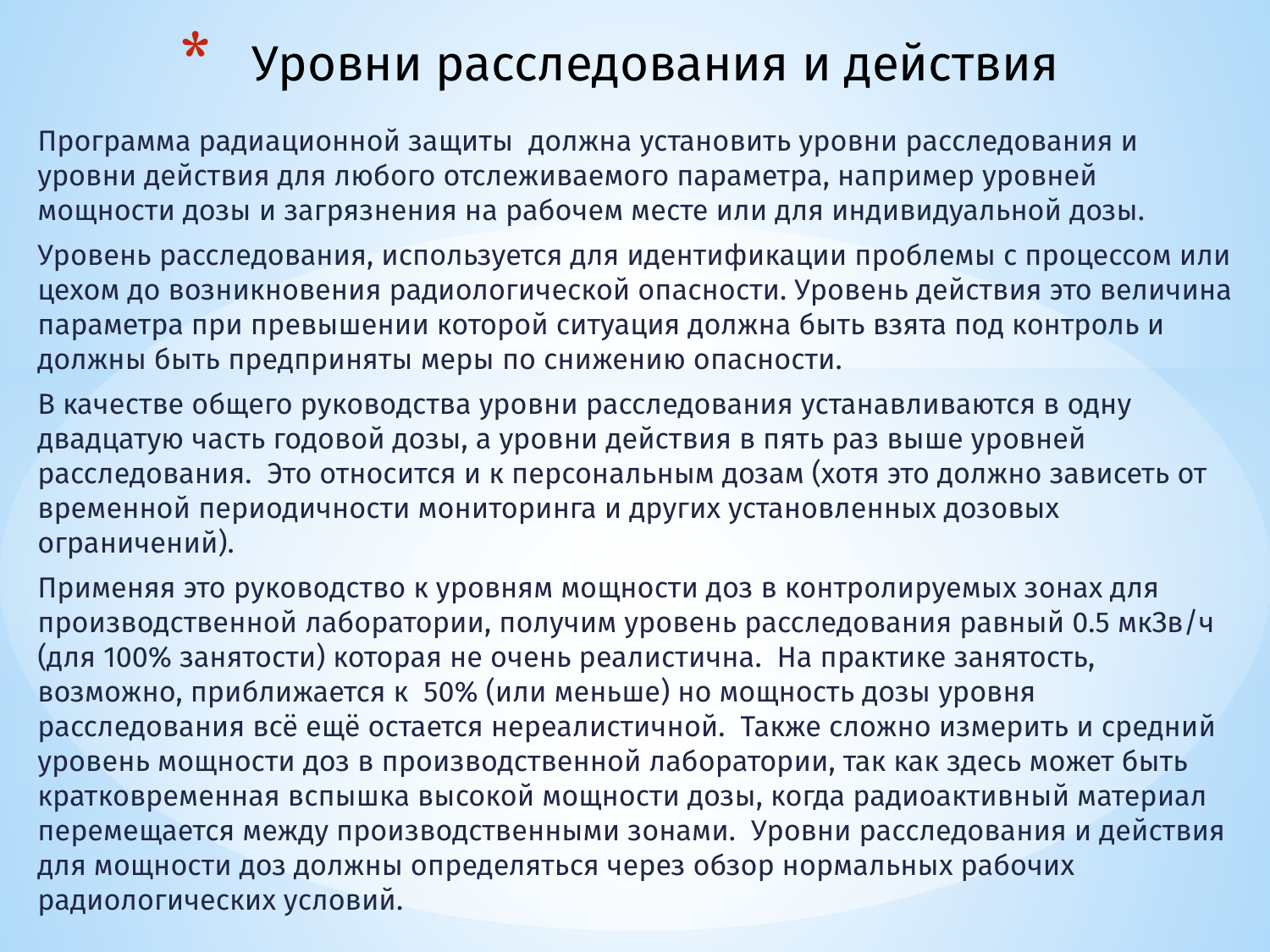

# Уровни расследования и действия
Программа радиационной защиты  должна установить уровни расследования и уровни действия для любого отслеживаемого параметра, например уровней мощности дозы и загрязнения на рабочем месте или для индивидуальной дозы.
Уровень расследования, используется для идентификации проблемы с процессом или цехом до возникновения радиологической опасности. Уровень действия это величина параметра при превышении которой ситуация должна быть взята под контроль и должны быть предприняты меры по снижению опасности.
В качестве общего руководства уровни расследования устанавливаются в одну двадцатую часть годовой дозы, а уровни действия в пять раз выше уровней расследования.  Это относится и к персональным дозам (хотя это должно зависеть от временной периодичности мониторинга и других установленных дозовых ограничений).
Применяя это руководство к уровням мощности доз в контролируемых зонах для производственной лаборатории, получим уровень расследования равный 0.5 мкЗв/ч (для 100% занятости) которая не очень реалистична.  На практике занятость, возможно, приближается к  50% (или меньше) но мощность дозы уровня расследования всё ещё остается нереалистичной.  Также сложно измерить и средний уровень мощности доз в производственной лаборатории, так как здесь может быть кратковременная вспышка высокой мощности дозы, когда радиоактивный материал перемещается между производственными зонами.  Уровни расследования и действия для мощности доз должны определяться через обзор нормальных рабочих радиологических условий.